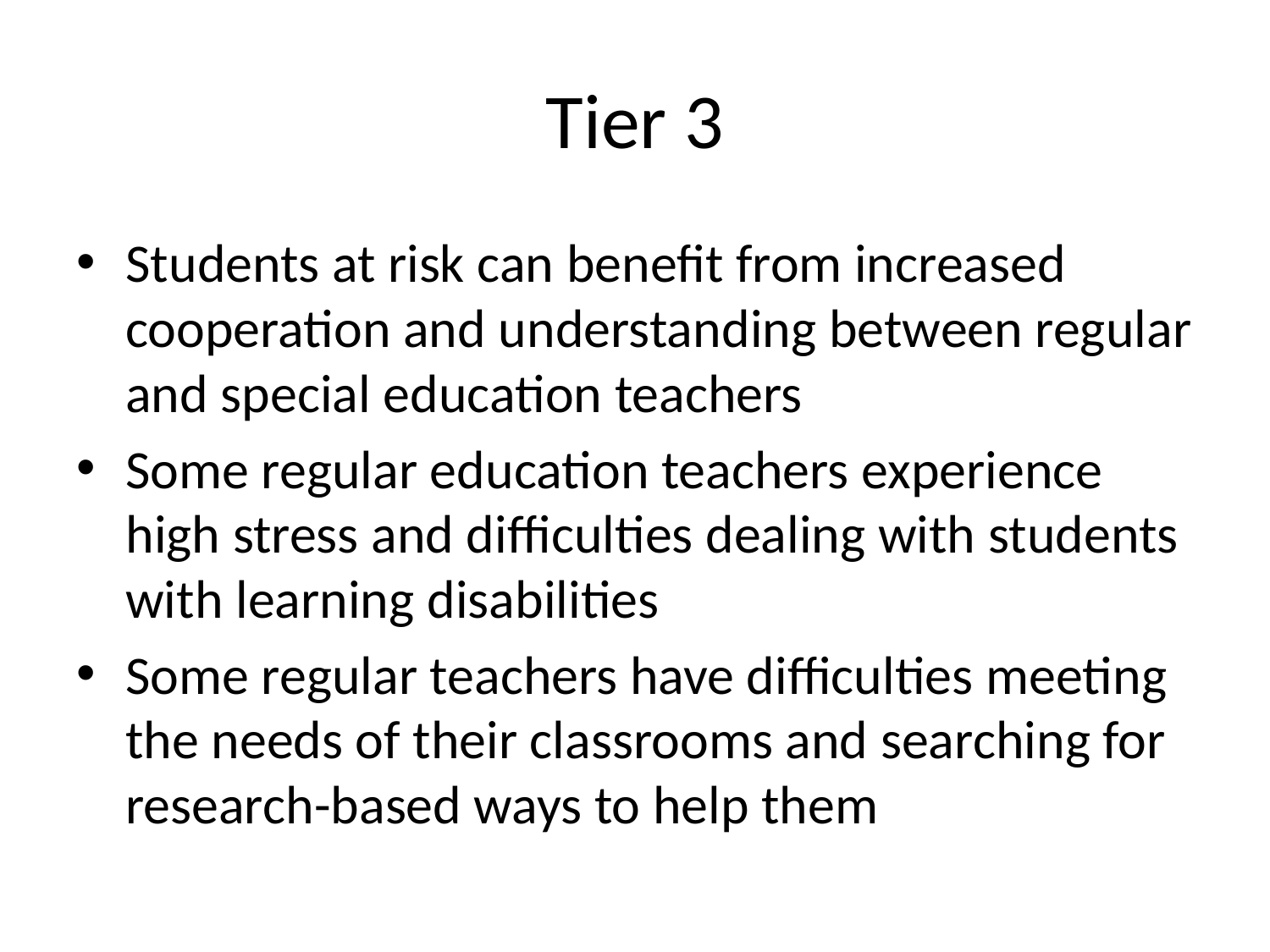

# Tier 3
Students at risk can benefit from increased cooperation and understanding between regular and special education teachers
Some regular education teachers experience high stress and difficulties dealing with students with learning disabilities
Some regular teachers have difficulties meeting the needs of their classrooms and searching for research-based ways to help them